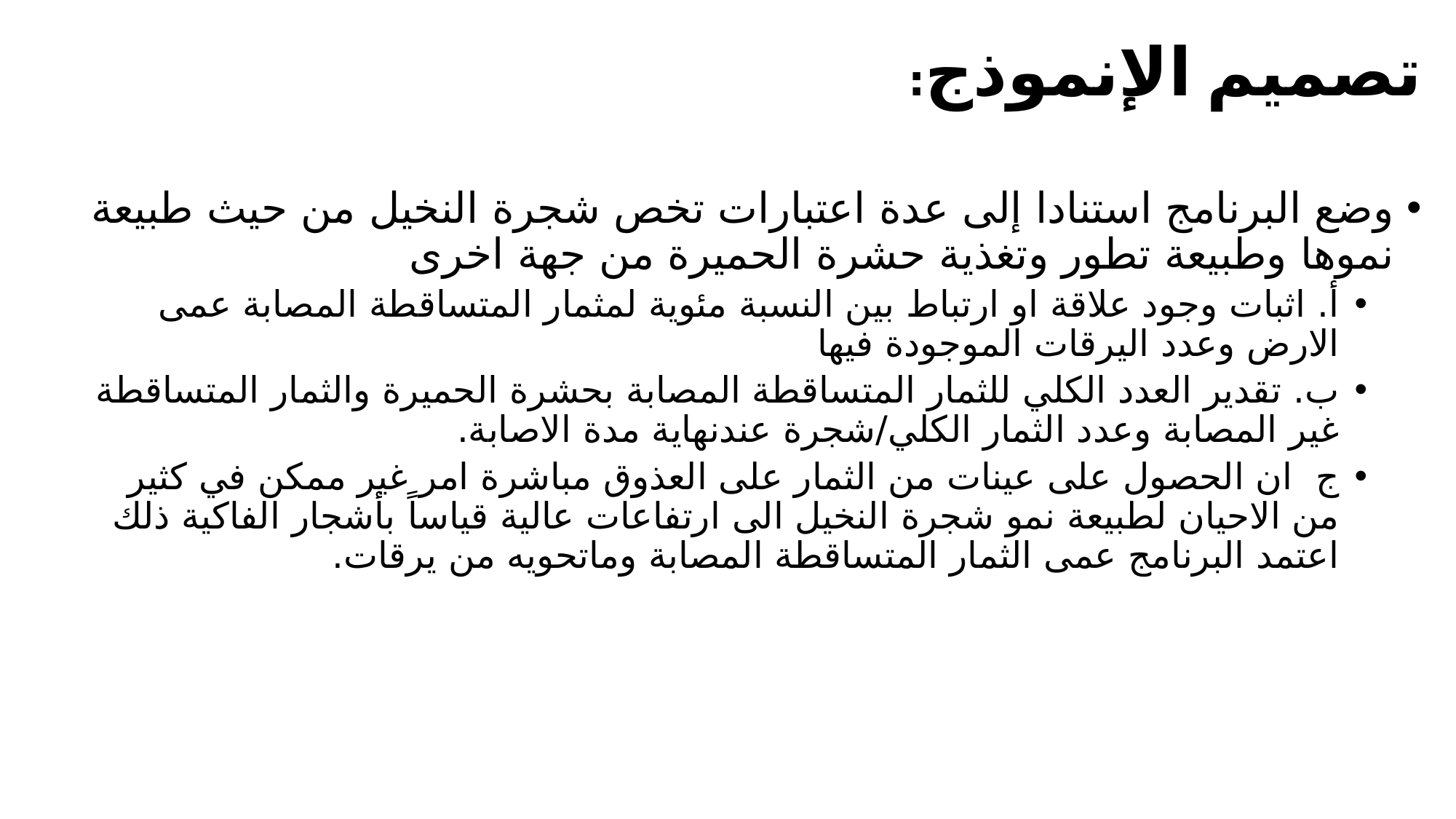

تصميم الإنموذج:

وضع البرنامج استنادا إلى عدة اعتبارات تخص شجرة النخيل من حيث طبيعة نموها وطبيعة تطور وتغذية حشرة الحميرة من جهة اخرى
أ. اثبات وجود علاقة او ارتباط بين النسبة مئوية لمثمار المتساقطة المصابة عمى الارض وعدد اليرقات الموجودة فيها
ب. تقدير العدد الكلي للثمار المتساقطة المصابة بحشرة الحميرة والثمار المتساقطة غير المصابة وعدد الثمار الكلي/شجرة عندنهاية مدة الاصابة.
ج  ان الحصول على عينات من الثمار على العذوق مباشرة امر غير ممكن في كثير من الاحيان لطبيعة نمو شجرة النخيل الى ارتفاعات عالية قياساً بأشجار الفاكية ذلك اعتمد البرنامج عمى الثمار المتساقطة المصابة وماتحويه من يرقات.